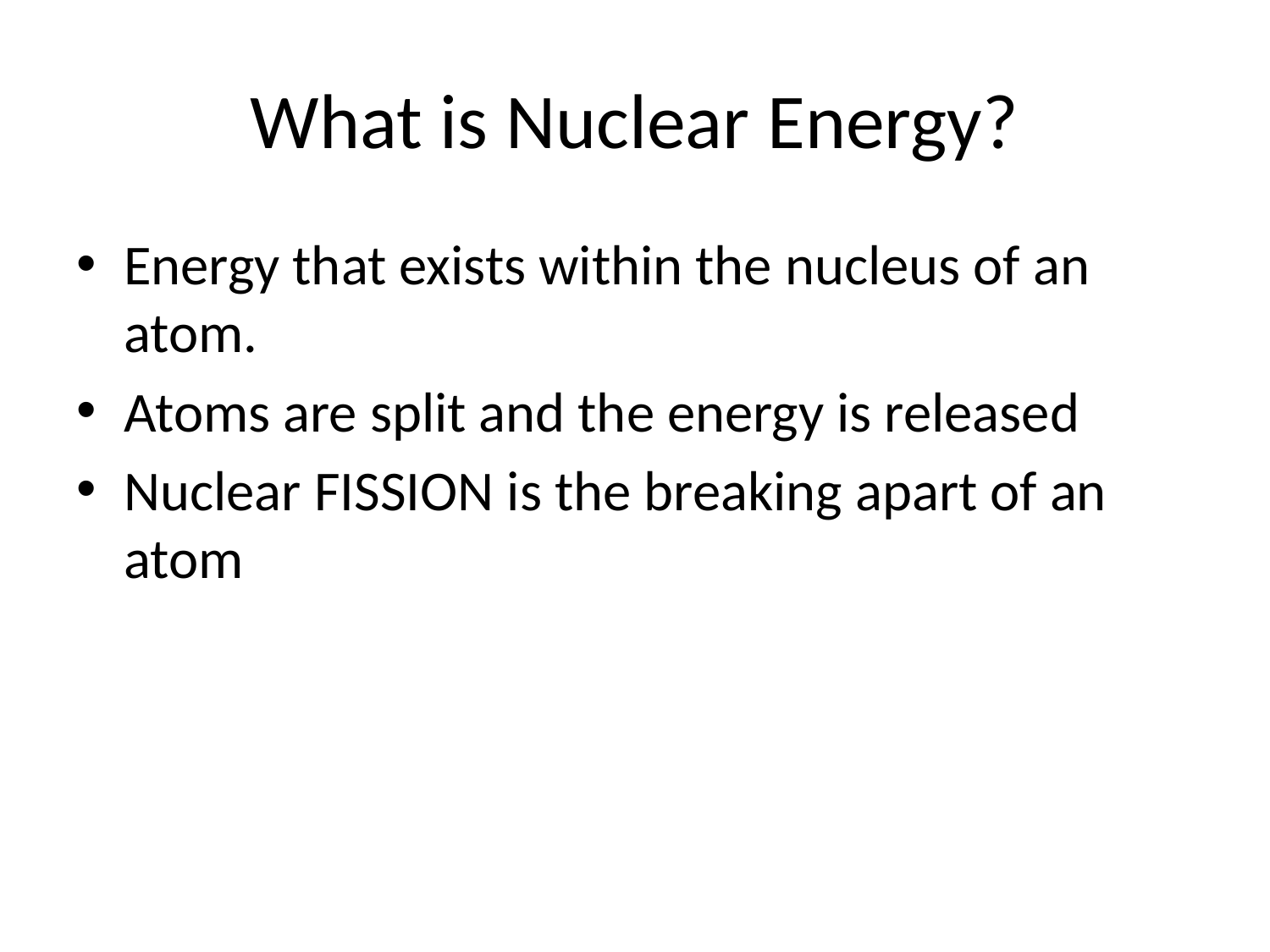

# What is Nuclear Energy?
Energy that exists within the nucleus of an atom.
Atoms are split and the energy is released
Nuclear FISSION is the breaking apart of an atom